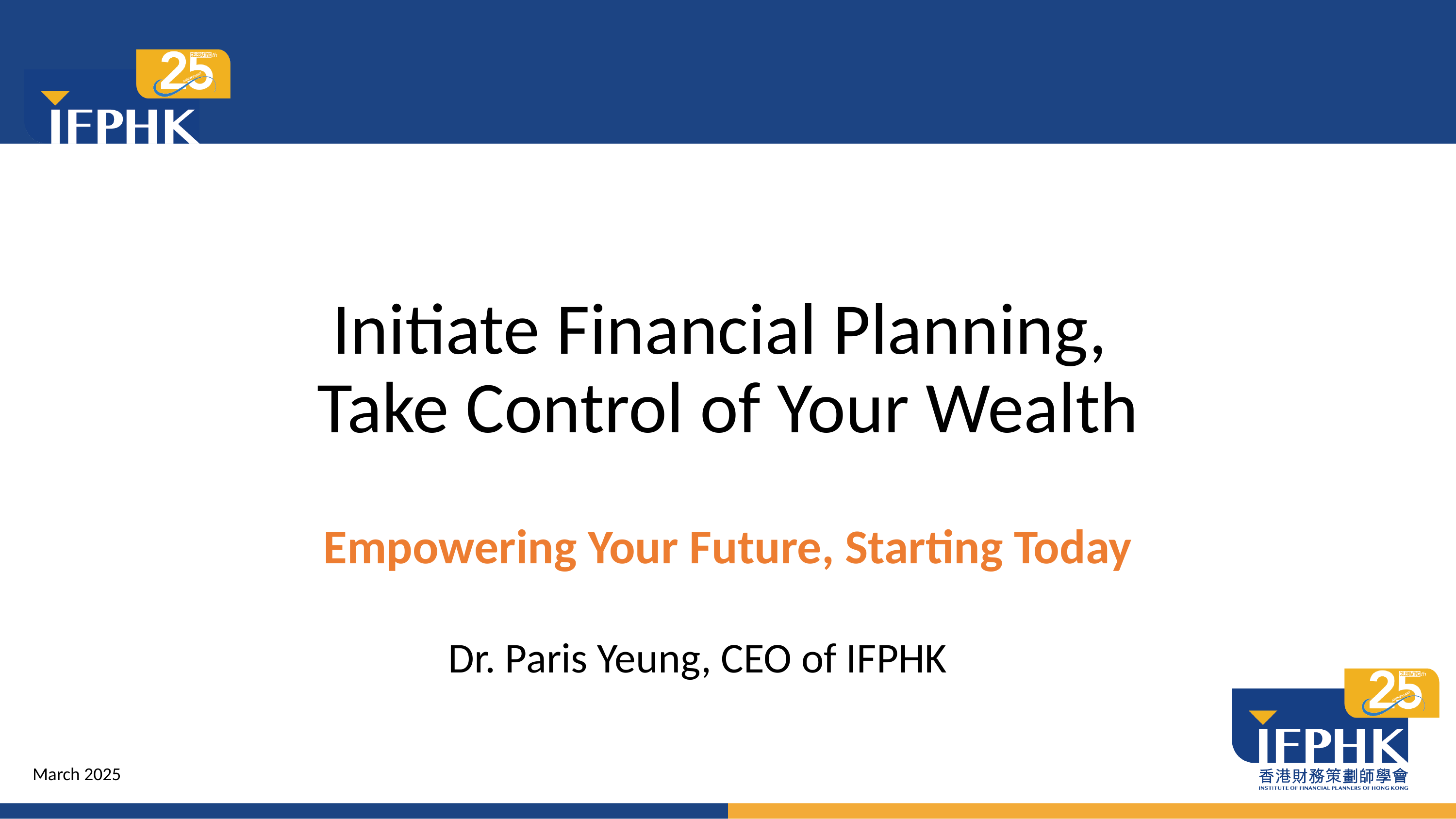

# Initiate Financial Planning, Take Control of Your Wealth
Empowering Your Future, Starting Today

Dr. Paris Yeung, CEO of IFPHK

March 2025